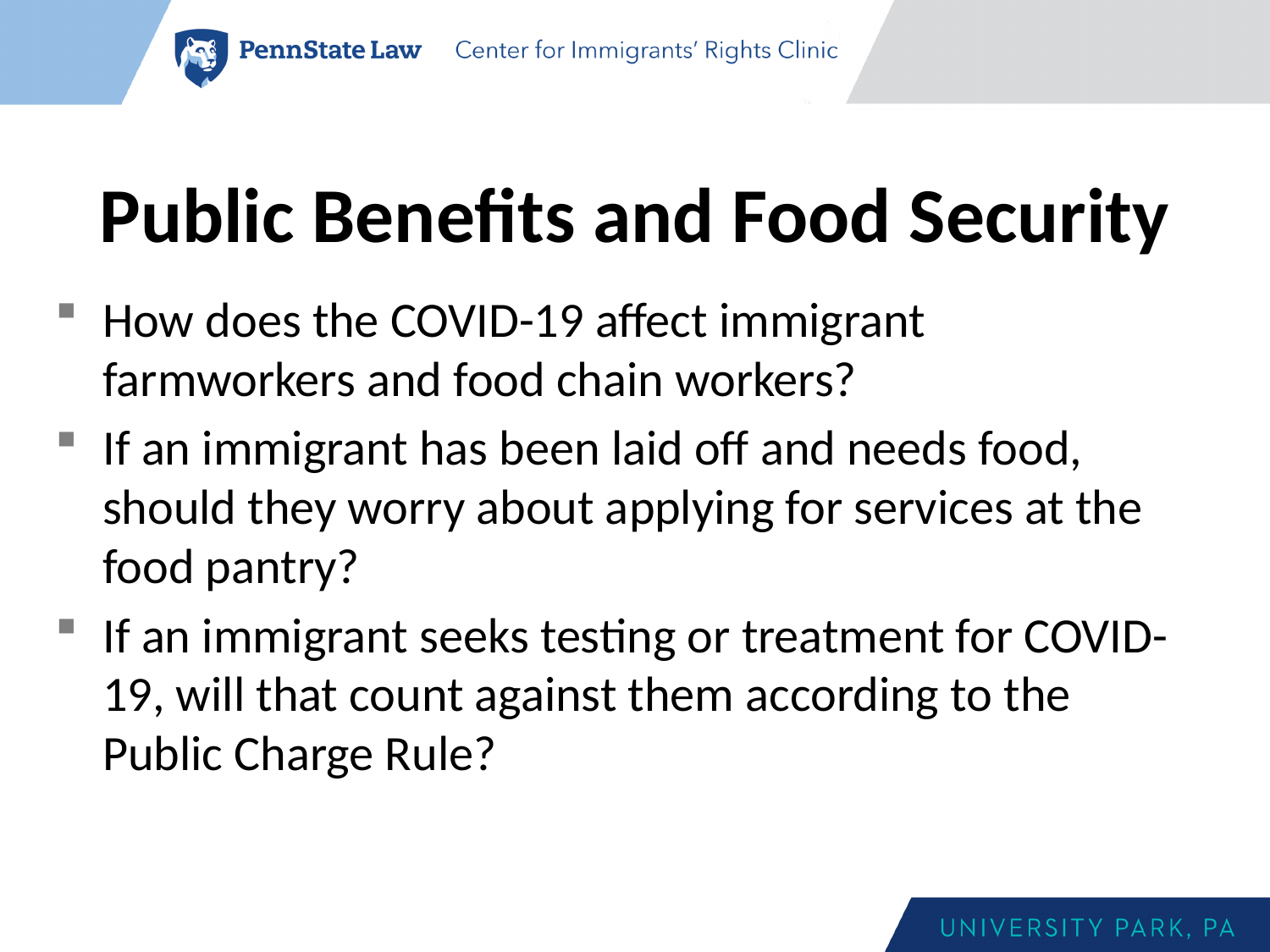

# Public Benefits and Food Security
How does the COVID-19 affect immigrant farmworkers and food chain workers?
If an immigrant has been laid off and needs food, should they worry about applying for services at the food pantry?
If an immigrant seeks testing or treatment for COVID-19, will that count against them according to the Public Charge Rule?